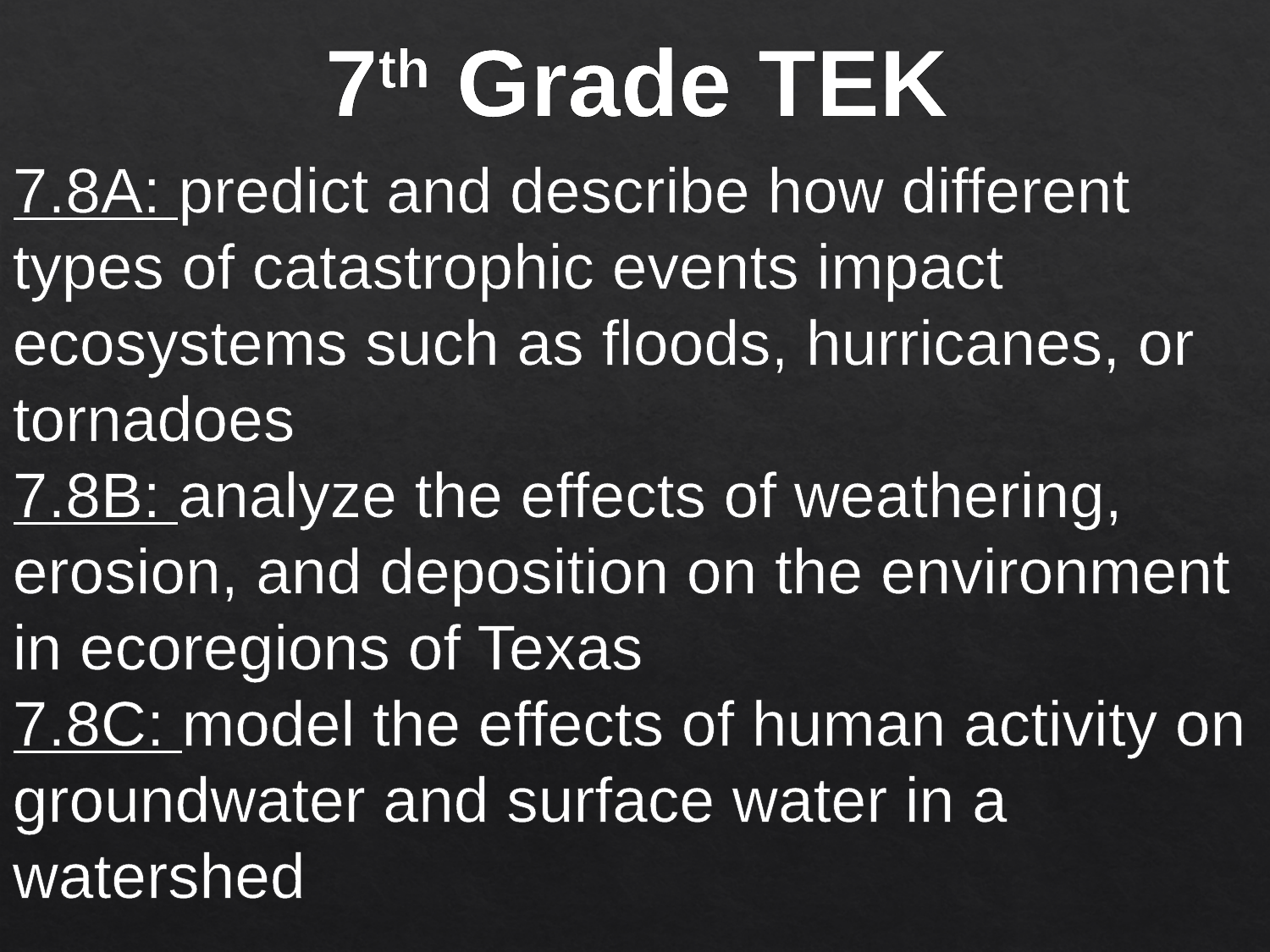

7th Grade TEK
7.8A: predict and describe how different types of catastrophic events impact ecosystems such as floods, hurricanes, or tornadoes
7.8B: analyze the effects of weathering, erosion, and deposition on the environment  in ecoregions of Texas
7.8C: model the effects of human activity on groundwater and surface water in a watershed